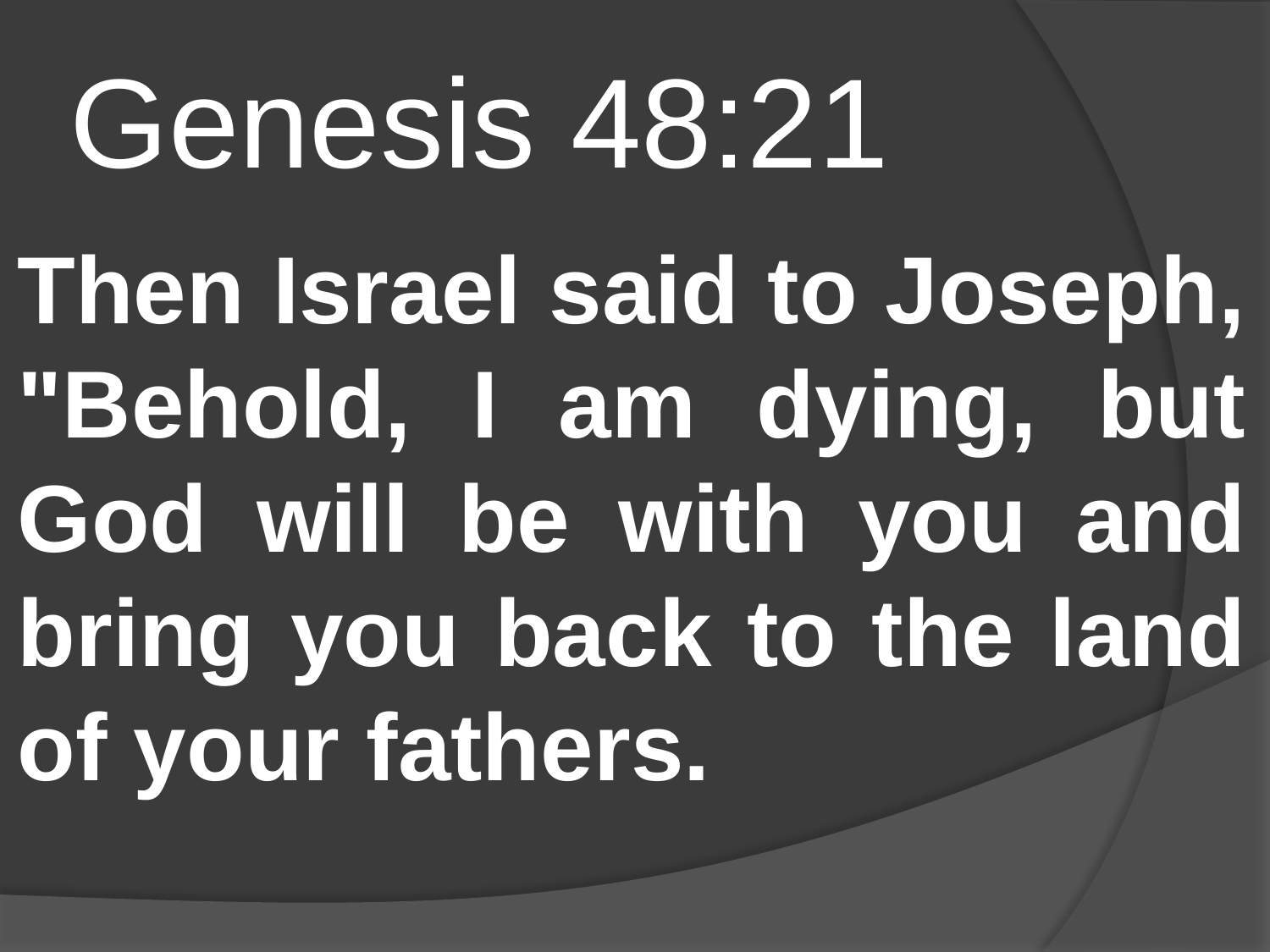

# Genesis 48:21
Then Israel said to Joseph, "Behold, I am dying, but God will be with you and bring you back to the land of your fathers.